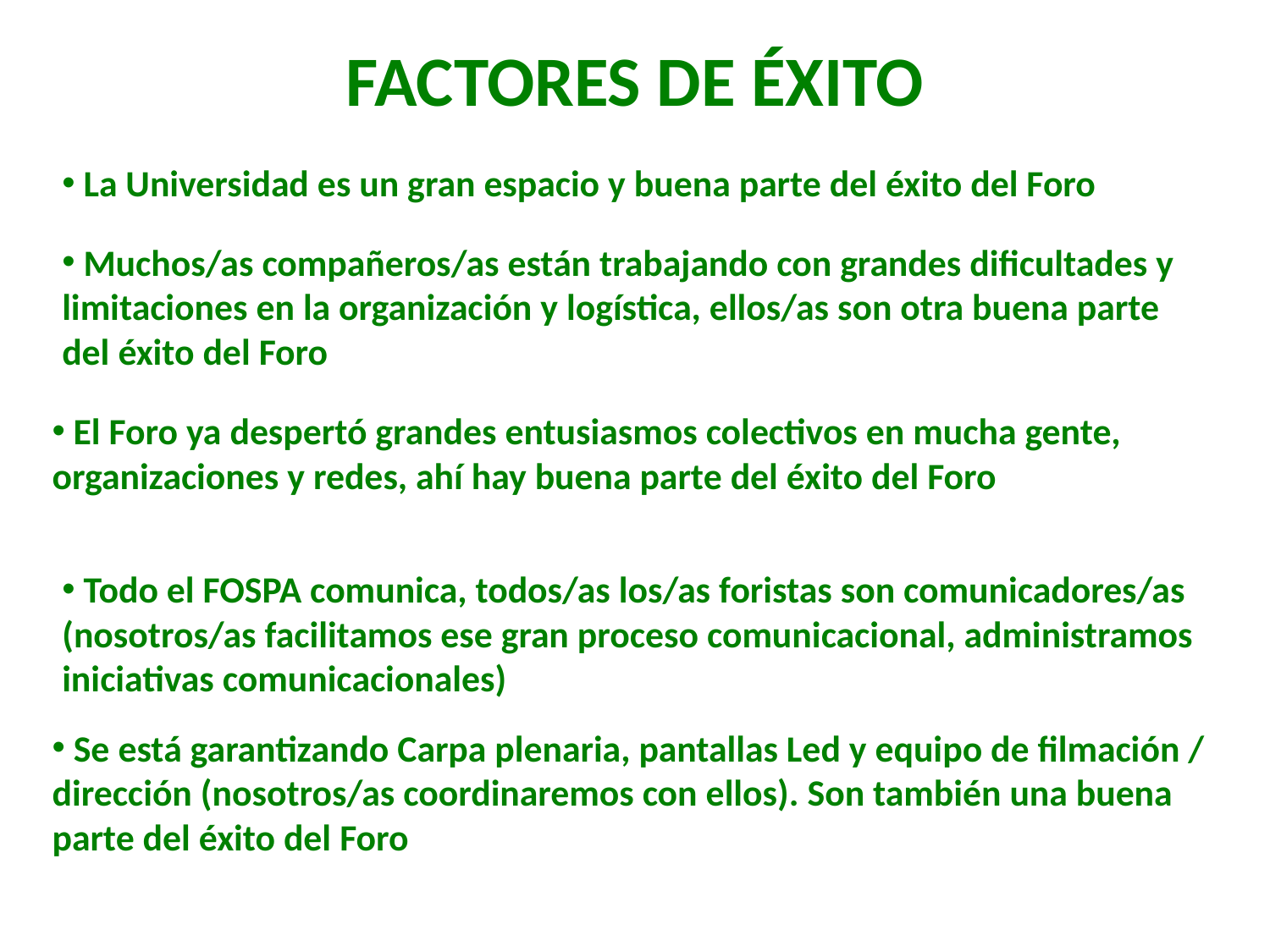

FACTORES DE ÉXITO

 La Universidad es un gran espacio y buena parte del éxito del Foro

 Muchos/as compañeros/as están trabajando con grandes dificultades y limitaciones en la organización y logística, ellos/as son otra buena parte del éxito del Foro

 El Foro ya despertó grandes entusiasmos colectivos en mucha gente, organizaciones y redes, ahí hay buena parte del éxito del Foro

 Todo el FOSPA comunica, todos/as los/as foristas son comunicadores/as (nosotros/as facilitamos ese gran proceso comunicacional, administramos iniciativas comunicacionales)

 Se está garantizando Carpa plenaria, pantallas Led y equipo de filmación / dirección (nosotros/as coordinaremos con ellos). Son también una buena parte del éxito del Foro